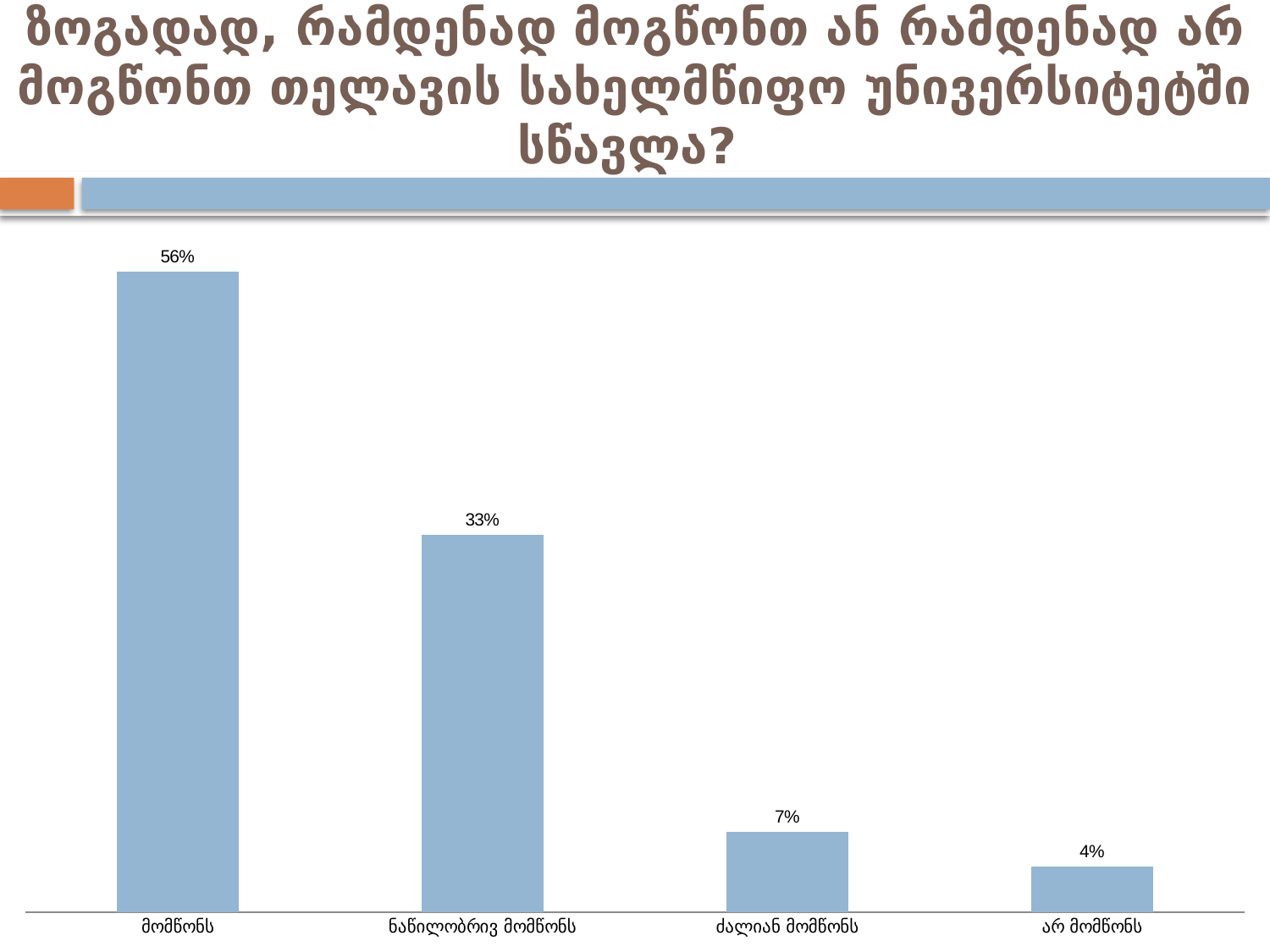

# ზოგადად, რამდენად მოგწონთ ან რამდენად არ მოგწონთ თელავის სახელმწიფო უნივერსიტეტში სწავლა?

### Chart

| Category |
|---|

### Chart

| Category |  |
|---|---|
| მომწონს | 0.56 |
| ნაწილობრივ მომწონს | 0.33000000000000024 |
| ძალიან მომწონს | 0.07000000000000002 |
| არ მომწონს | 0.04000000000000002 |

[unsupported chart]